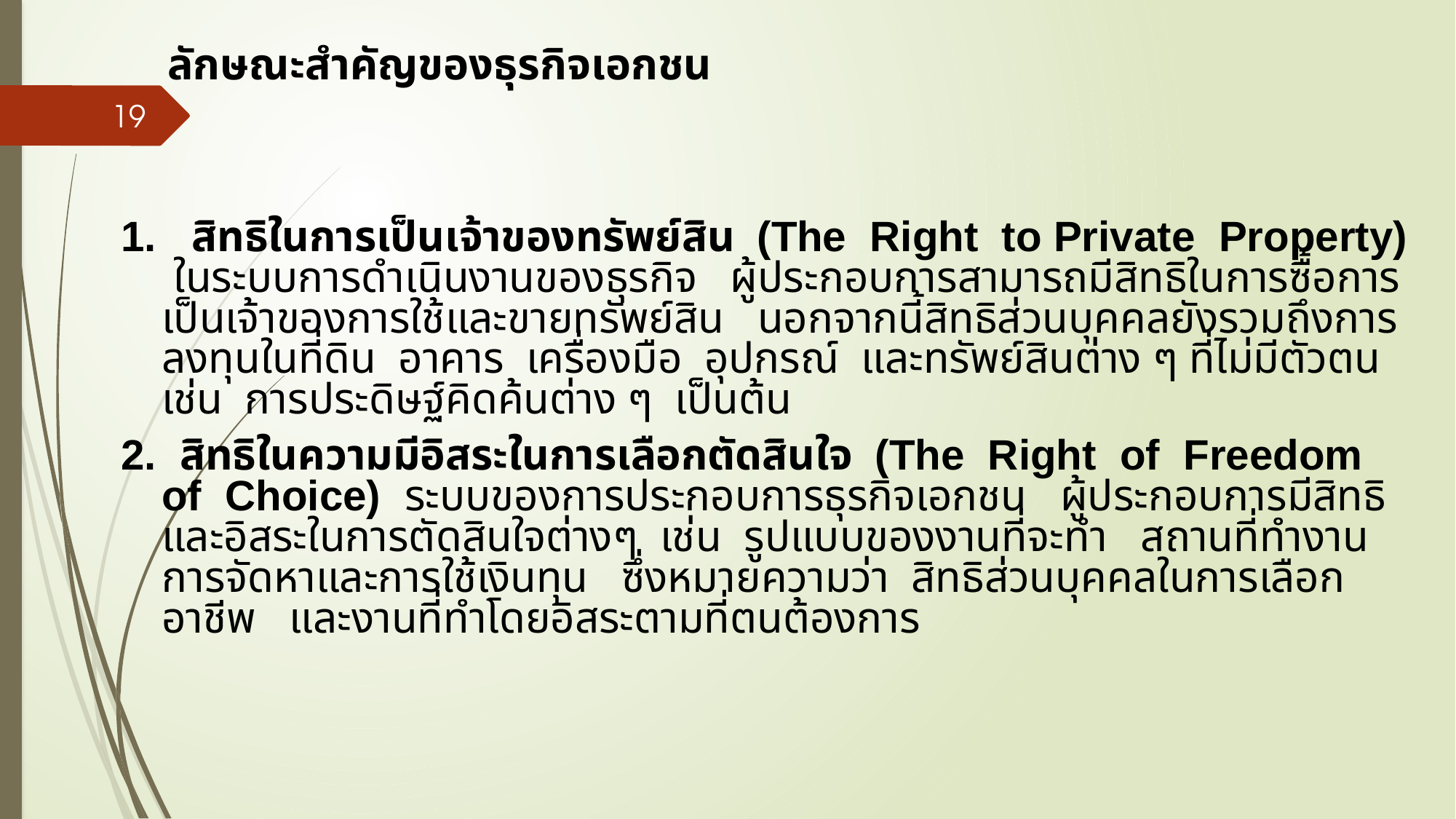

# ลักษณะสำคัญของธุรกิจเอกชน
19

1.   สิทธิในการเป็นเจ้าของทรัพย์สิน  (The  Right  to Private  Property)  ในระบบการดำเนินงานของธุรกิจ   ผู้ประกอบการสามารถมีสิทธิในการซื้อการเป็นเจ้าของการใช้และขายทรัพย์สิน   นอกจากนี้สิทธิส่วนบุคคลยังรวมถึงการลงทุนในที่ดิน  อาคาร  เครื่องมือ  อุปกรณ์  และทรัพย์สินต่าง ๆ ที่ไม่มีตัวตน  เช่น  การประดิษฐ์คิดค้นต่าง ๆ  เป็นต้น
2.  สิทธิในความมีอิสระในการเลือกตัดสินใจ  (The  Right  of  Freedom  of  Choice)  ระบบของการประกอบการธุรกิจเอกชน   ผู้ประกอบการมีสิทธิและอิสระในการตัดสินใจต่างๆ  เช่น  รูปแบบของงานที่จะทำ   สถานที่ทำงาน   การจัดหาและการใช้เงินทุน   ซึ่งหมายความว่า  สิทธิส่วนบุคคลในการเลือกอาชีพ   และงานที่ทำโดยอิสระตามที่ตนต้องการ